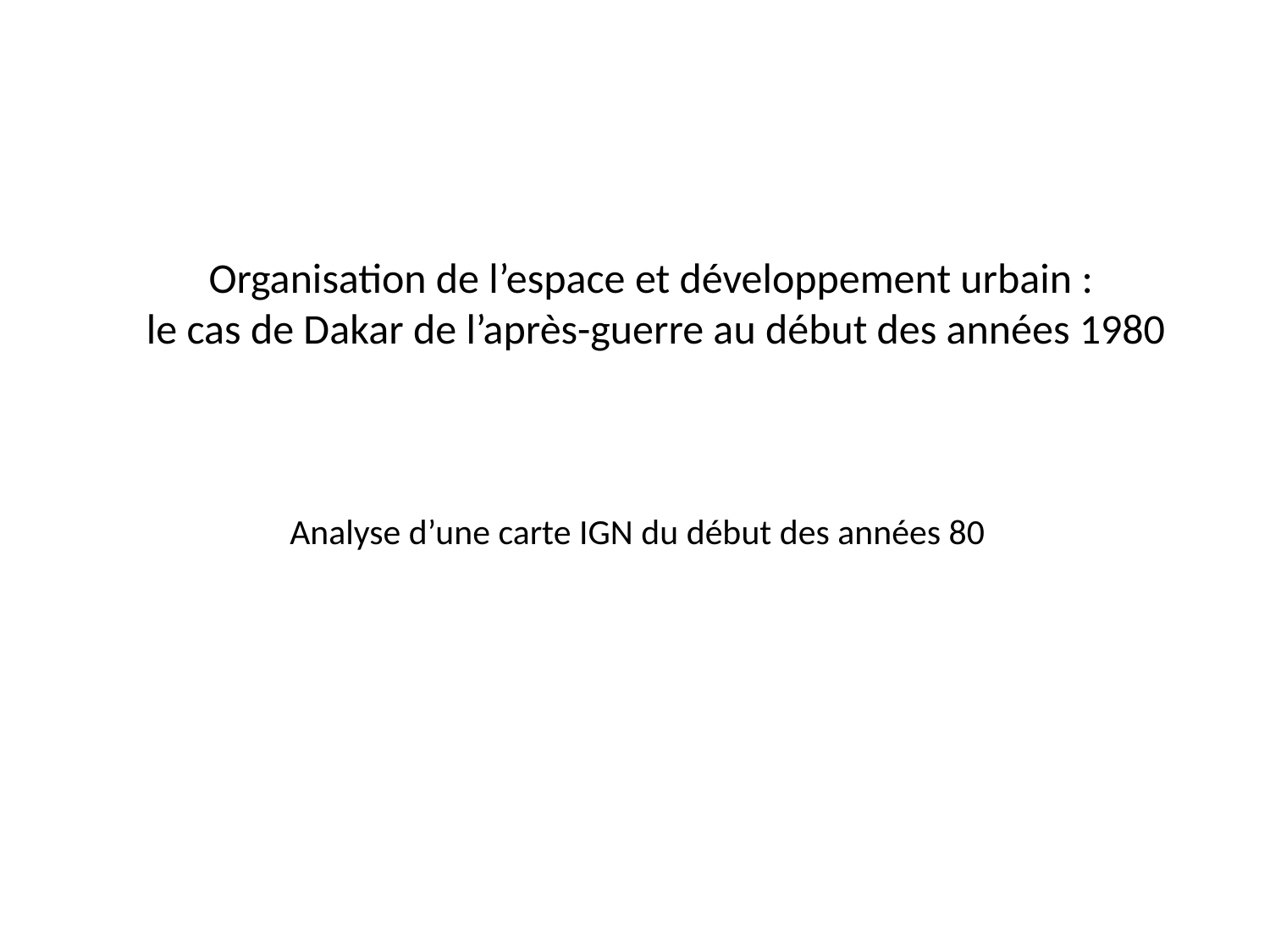

Organisation de l’espace et développement urbain :
le cas de Dakar de l’après-guerre au début des années 1980
Analyse d’une carte IGN du début des années 80